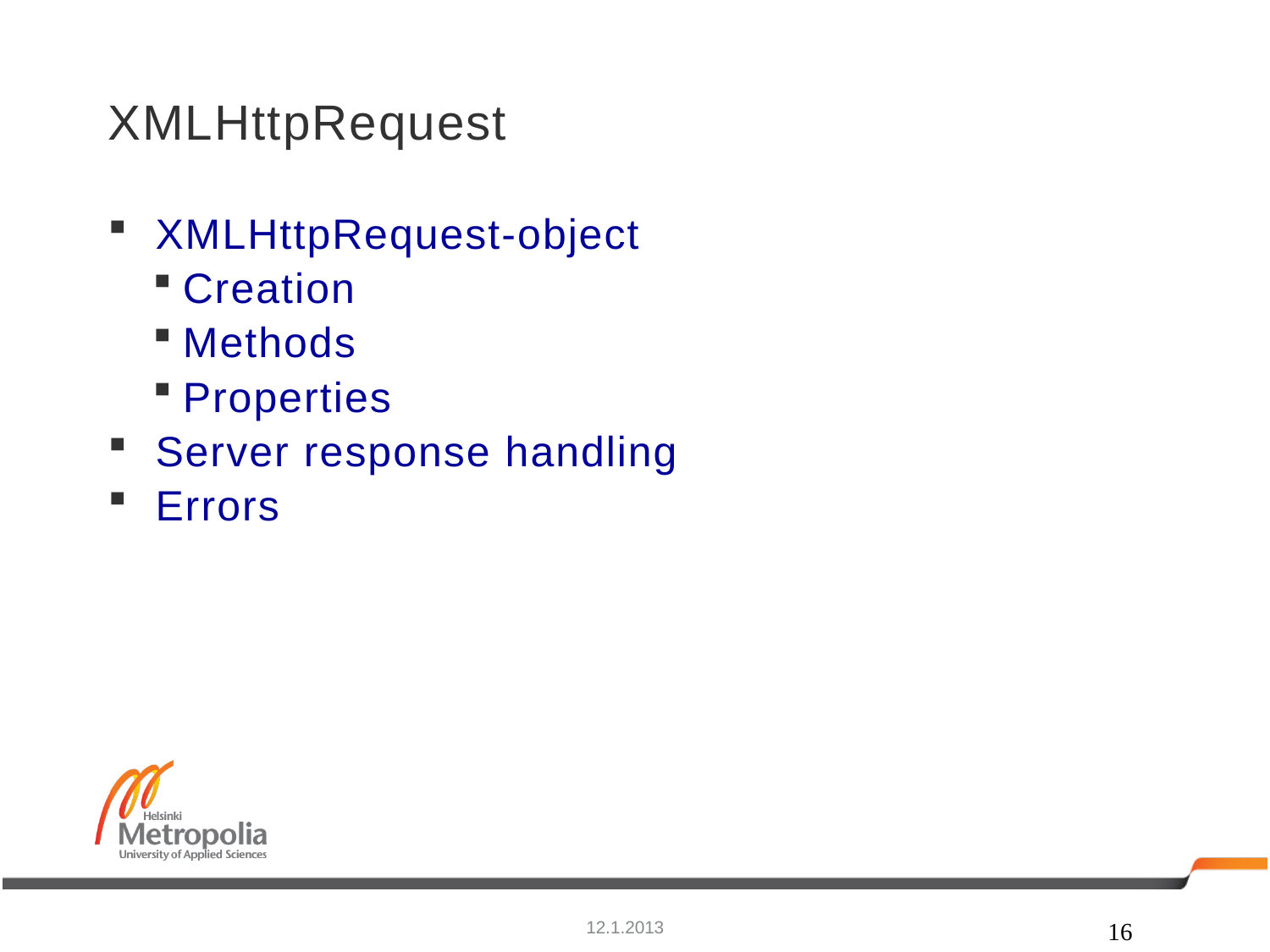

# XMLHttpRequest
XMLHttpRequest-object
Creation
Methods
Properties
Server response handling
Errors

16
12.1.2013